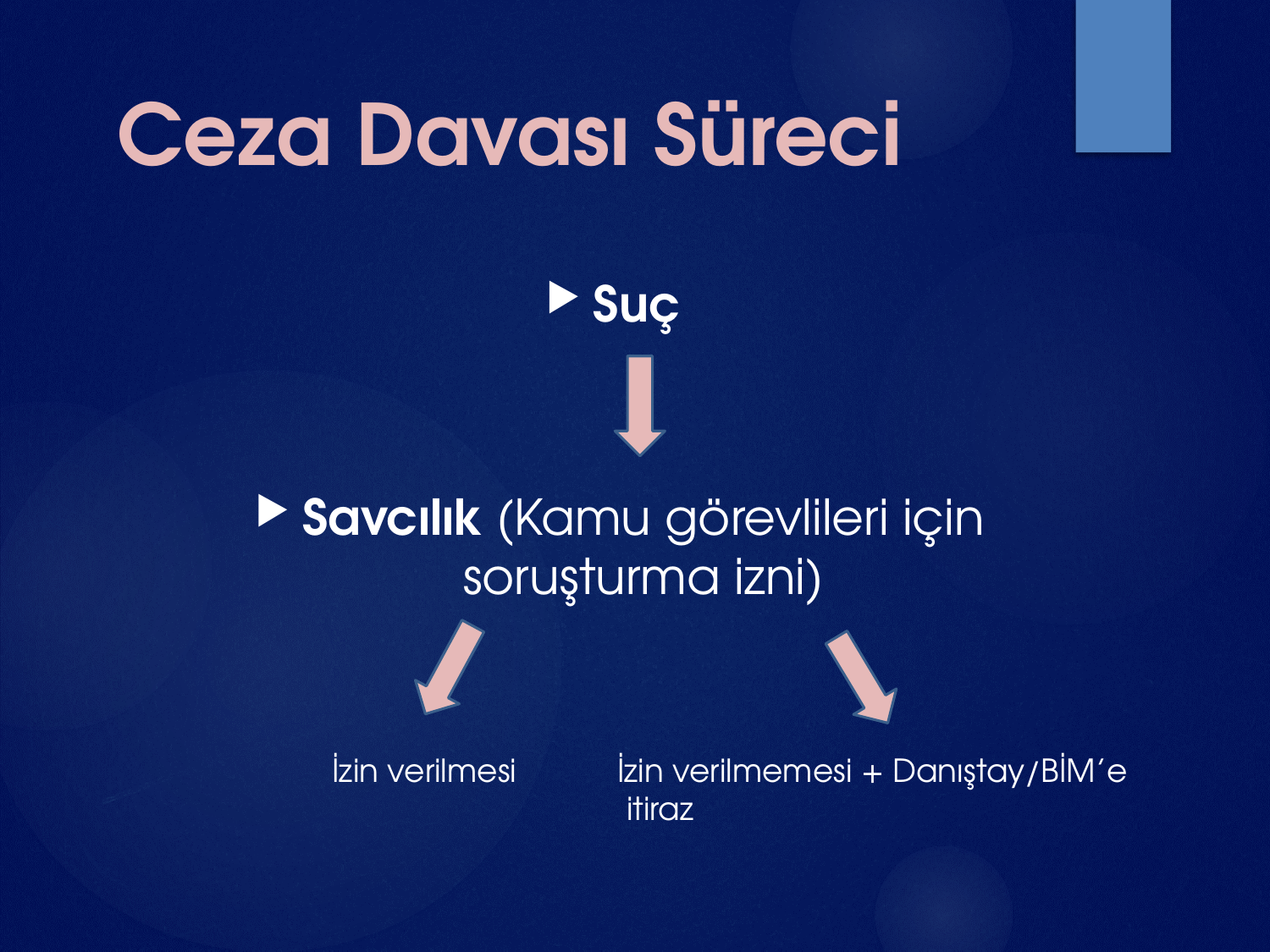

# Ceza Davası Süreci
Suç

Savcılık (Kamu görevlileri için soruşturma izni)

İzin verilmesi
İzin verilmemesi + Danıştay/BİM’e
 itiraz